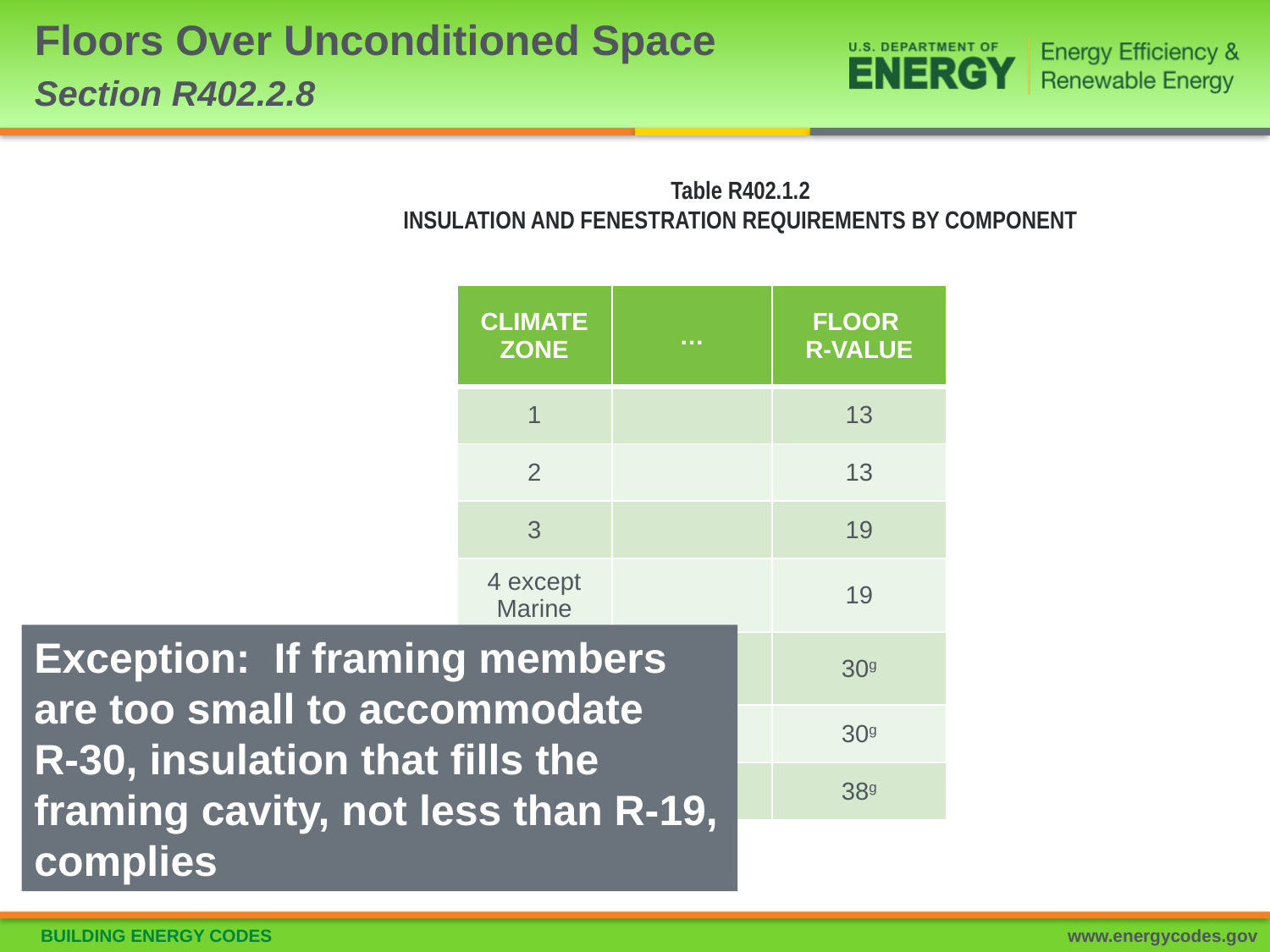

# Floors Over Unconditioned Space Section R402.2.8
Table R402.1.2
INSULATION AND FENESTRATION REQUIREMENTS BY COMPONENT
| CLIMATE ZONE | … | FLOOR R-VALUE |
| --- | --- | --- |
| 1 |  | 13 |
| 2 |  | 13 |
| 3 |  | 19 |
| 4 except Marine |  | 19 |
| 5 and Marine 4 |  | 30g |
| 6 |  | 30g |
| 7 and 8 |  | 38g |
Exception:  If framing members are too small to accommodate
R-30, insulation that fills the framing cavity, not less than R-19, complies